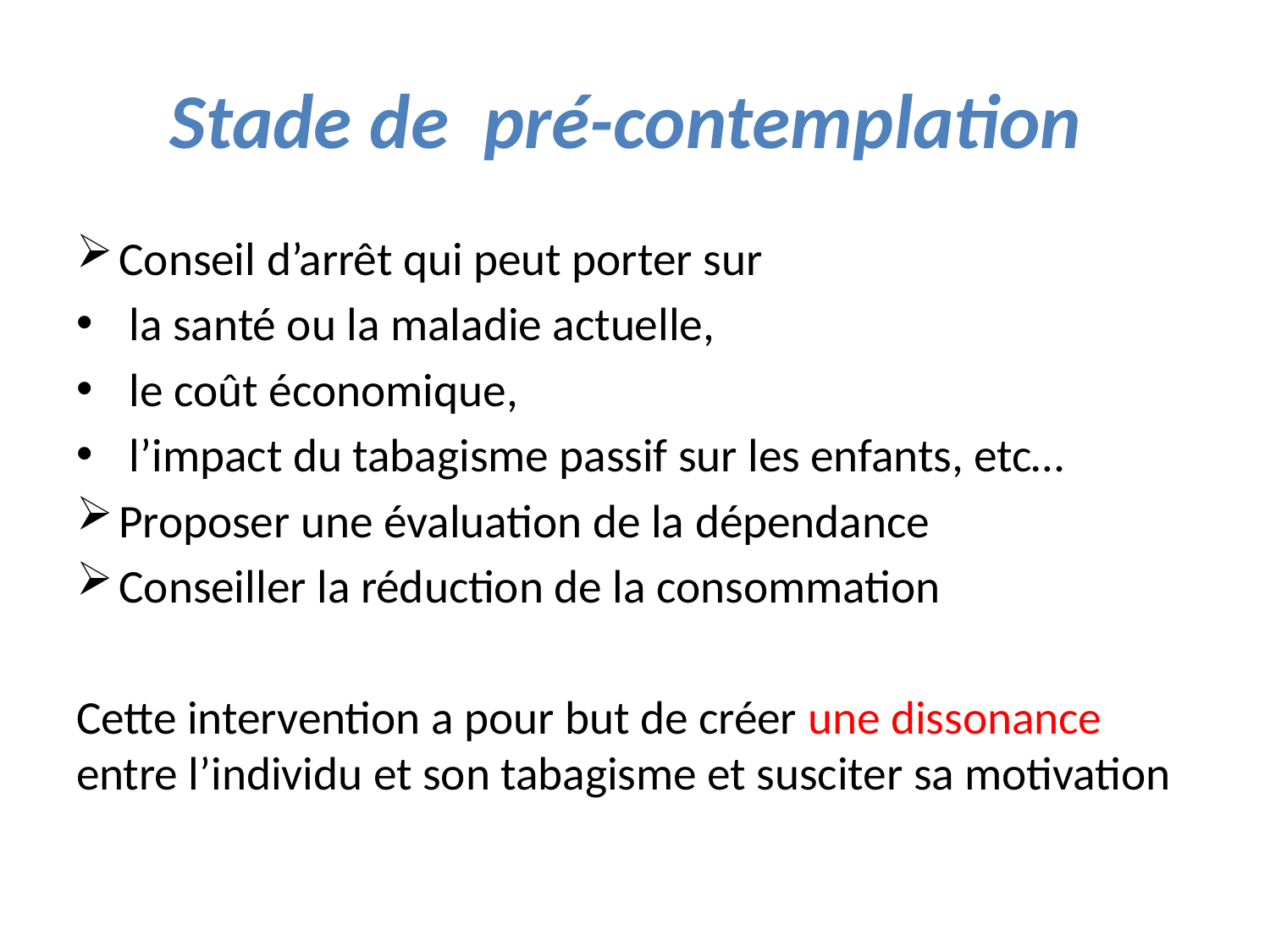

# Stade de  pré-contemplation
Conseil d’arrêt qui peut porter sur
 la santé ou la maladie actuelle,
 le coût économique,
 l’impact du tabagisme passif sur les enfants, etc…
Proposer une évaluation de la dépendance
Conseiller la réduction de la consommation

Cette intervention a pour but de créer une dissonance entre l’individu et son tabagisme et susciter sa motivation